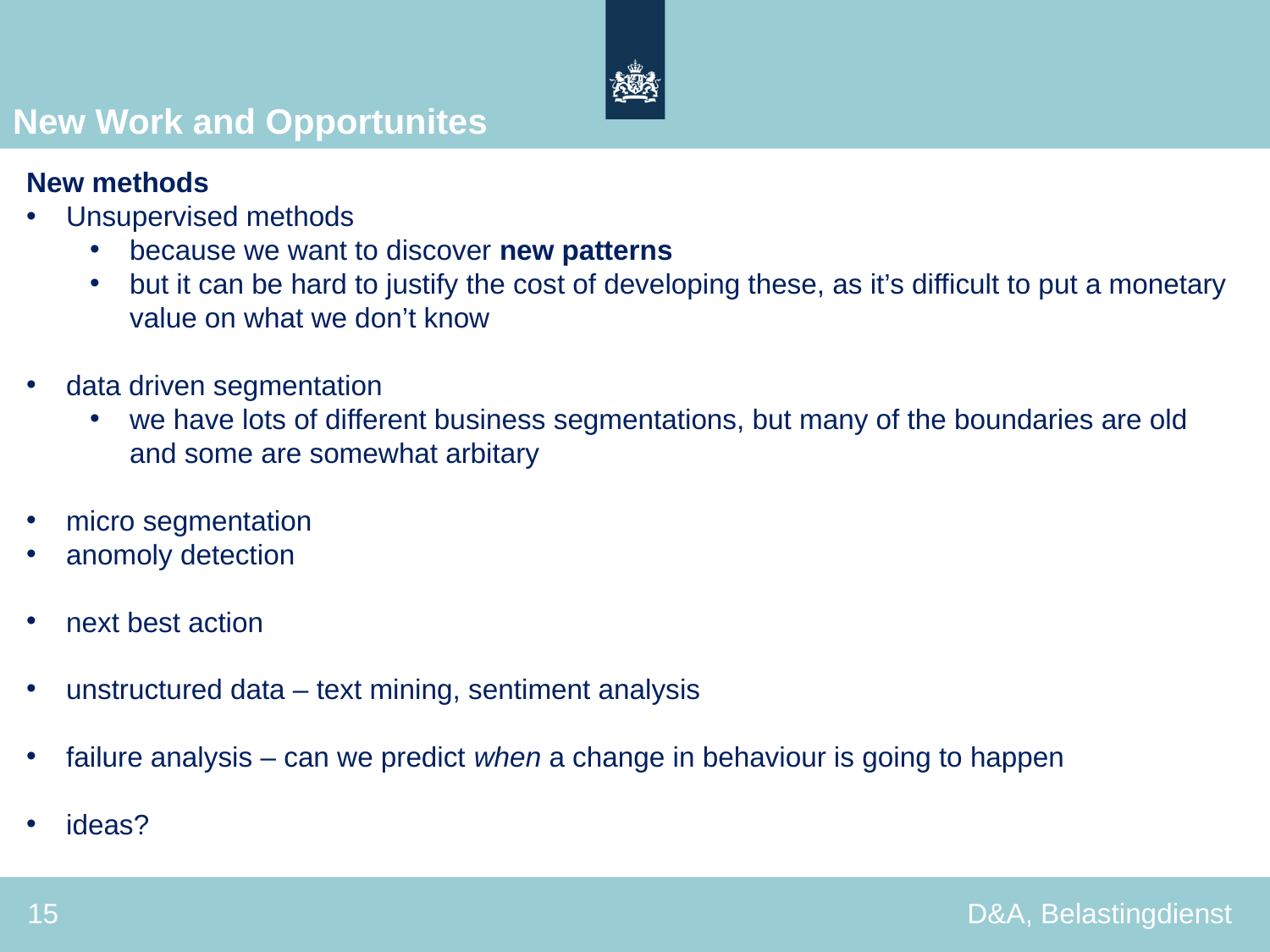

New Work and Opportunites
New methods
Unsupervised methods
because we want to discover new patterns
but it can be hard to justify the cost of developing these, as it’s difficult to put a monetary value on what we don’t know

data driven segmentation
we have lots of different business segmentations, but many of the boundaries are old and some are somewhat arbitary

micro segmentation
anomoly detection

next best action

unstructured data – text mining, sentiment analysis

failure analysis – can we predict when a change in behaviour is going to happen

ideas?

15
D&A, Belastingdienst